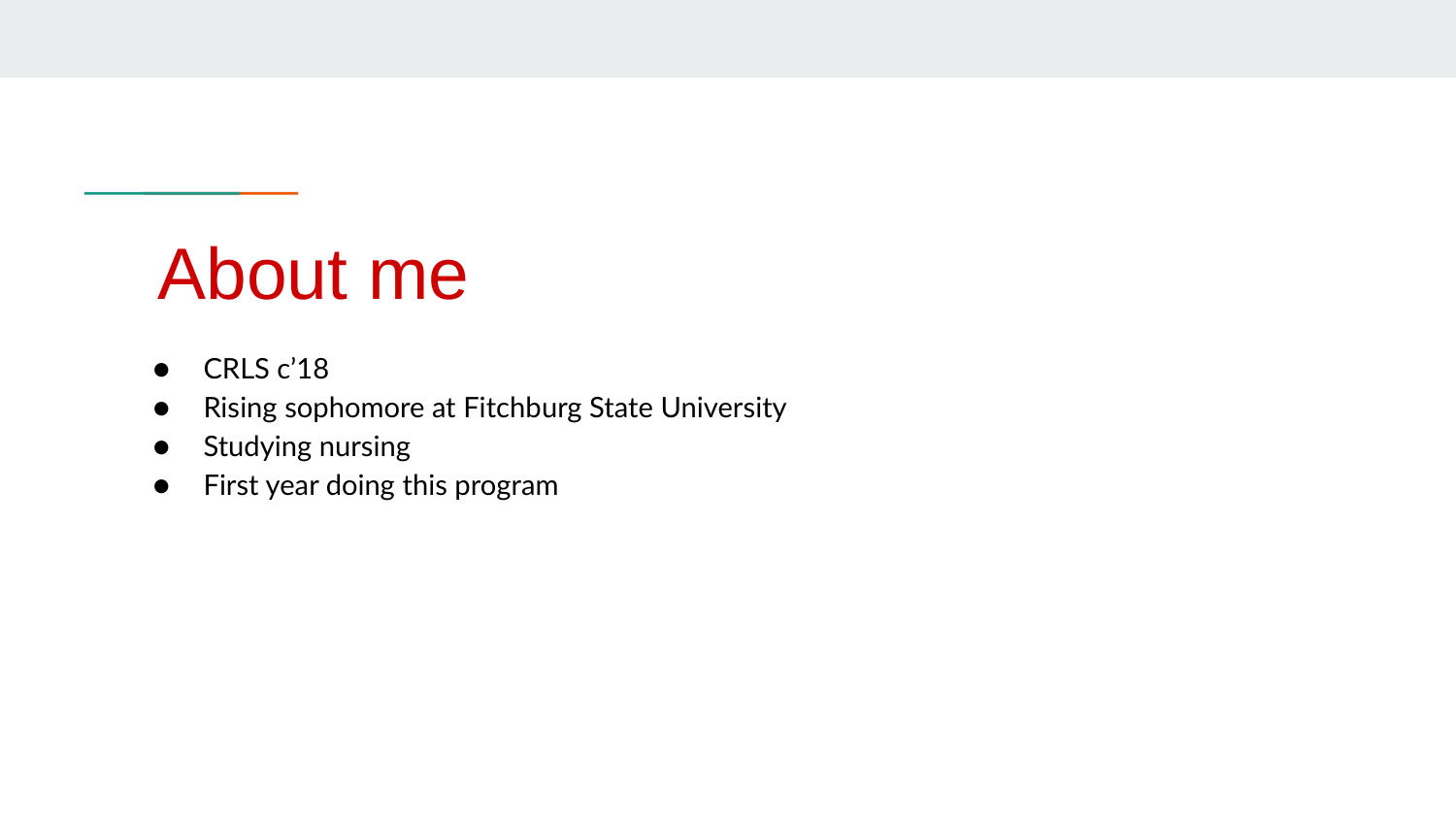

# About me
CRLS c’18
Rising sophomore at Fitchburg State University
Studying nursing
First year doing this program